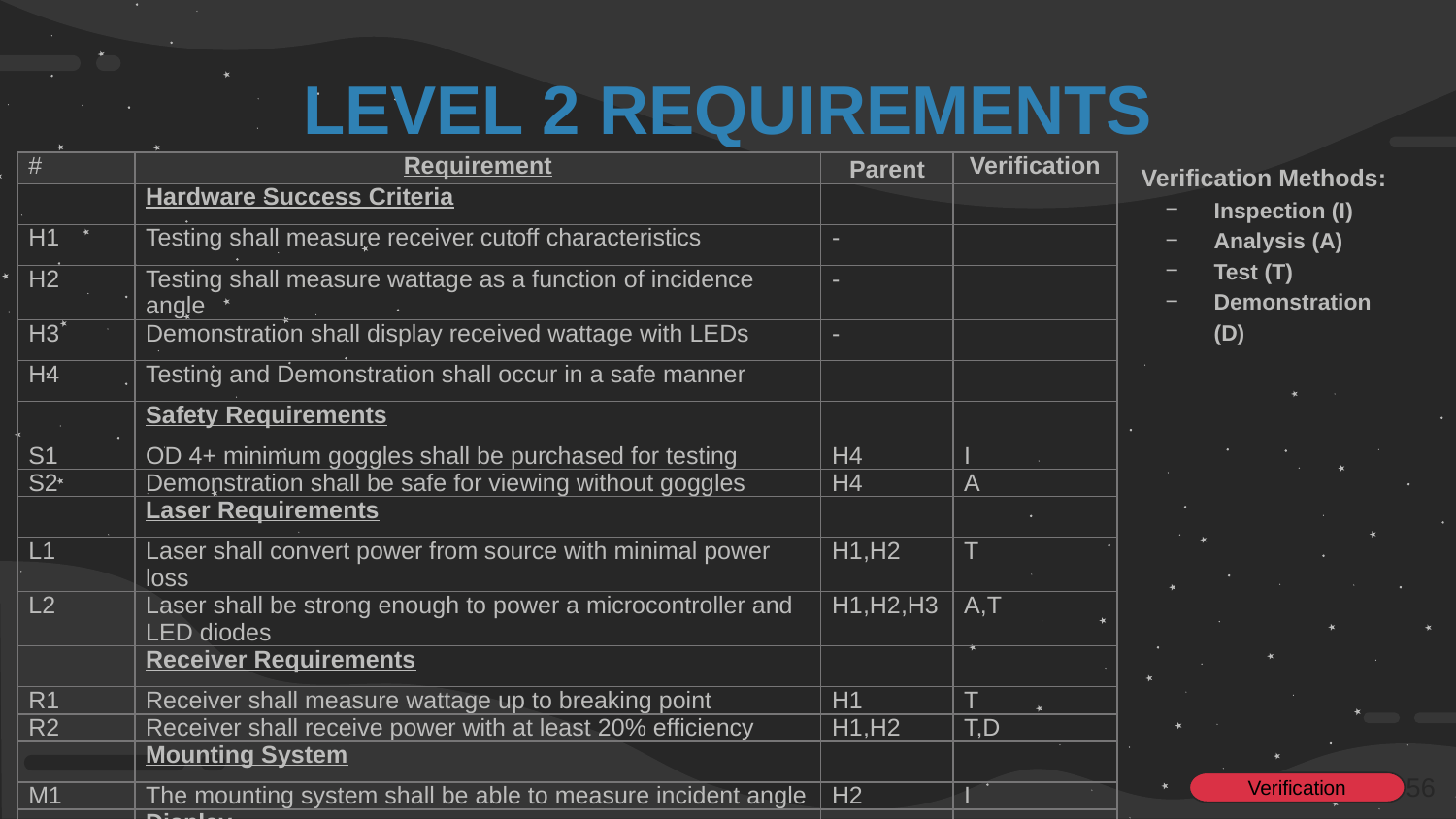

# LEVEL 2 REQUIREMENTS
Verification Methods:
Inspection (I)
Analysis (A)
Test (T)
Demonstration (D)

| # | Requirement | Parent | Verification |
| --- | --- | --- | --- |
|  | Hardware Success Criteria |  |  |
| H1 | Testing shall measure receiver cutoff characteristics | - |  |
| H2 | Testing shall measure wattage as a function of incidence angle | - |  |
| H3 | Demonstration shall display received wattage with LEDs | - |  |
| H4 | Testing and Demonstration shall occur in a safe manner |  |  |
|  | Safety Requirements |  |  |
| S1 | OD 4+ minimum goggles shall be purchased for testing | H4 | I |
| S2 | Demonstration shall be safe for viewing without goggles | H4 | A |
|  | Laser Requirements |  |  |
| L1 | Laser shall convert power from source with minimal power loss | H1,H2 | T |
| L2 | Laser shall be strong enough to power a microcontroller and LED diodes | H1,H2,H3 | A,T |
|  | Receiver Requirements |  |  |
| R1 | Receiver shall measure wattage up to breaking point | H1 | T |
| R2 | Receiver shall receive power with at least 20% efficiency | H1,H2 | T,D |
|  | Mounting System |  |  |
| M1 | The mounting system shall be able to measure incident angle | H2 | I |
|  | Display |  |  |
| D1 | LEDs shall actively display a proxy for the amount of power received | H3 | D |
56
Verification